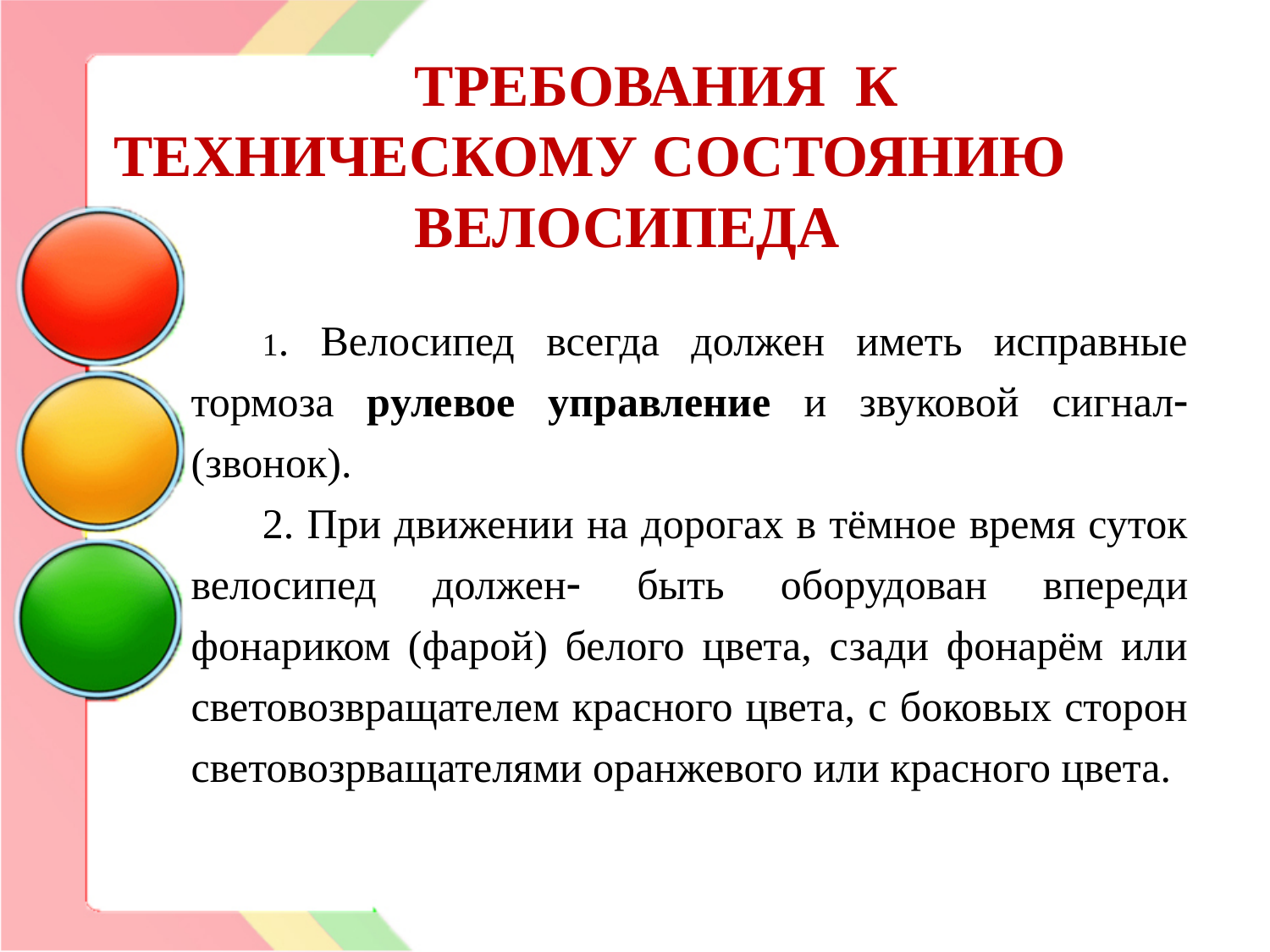

# ТРЕБОВАНИЯ  К ТЕХНИЧЕСКОМУ СОСТОЯНИЮ       ВЕЛОСИПЕДА
1. Велосипед всегда должен иметь исправные тормоза рулевое управление и звуковой сигнал− (звонок).
2. При движении на дорогах в тёмное время суток велосипед должен− быть оборудован впереди фонариком (фарой) белого цвета, сзади фонарём или световозвращателем красного цвета, с боковых сторон световозрващателями оранжевого или красного цвета.